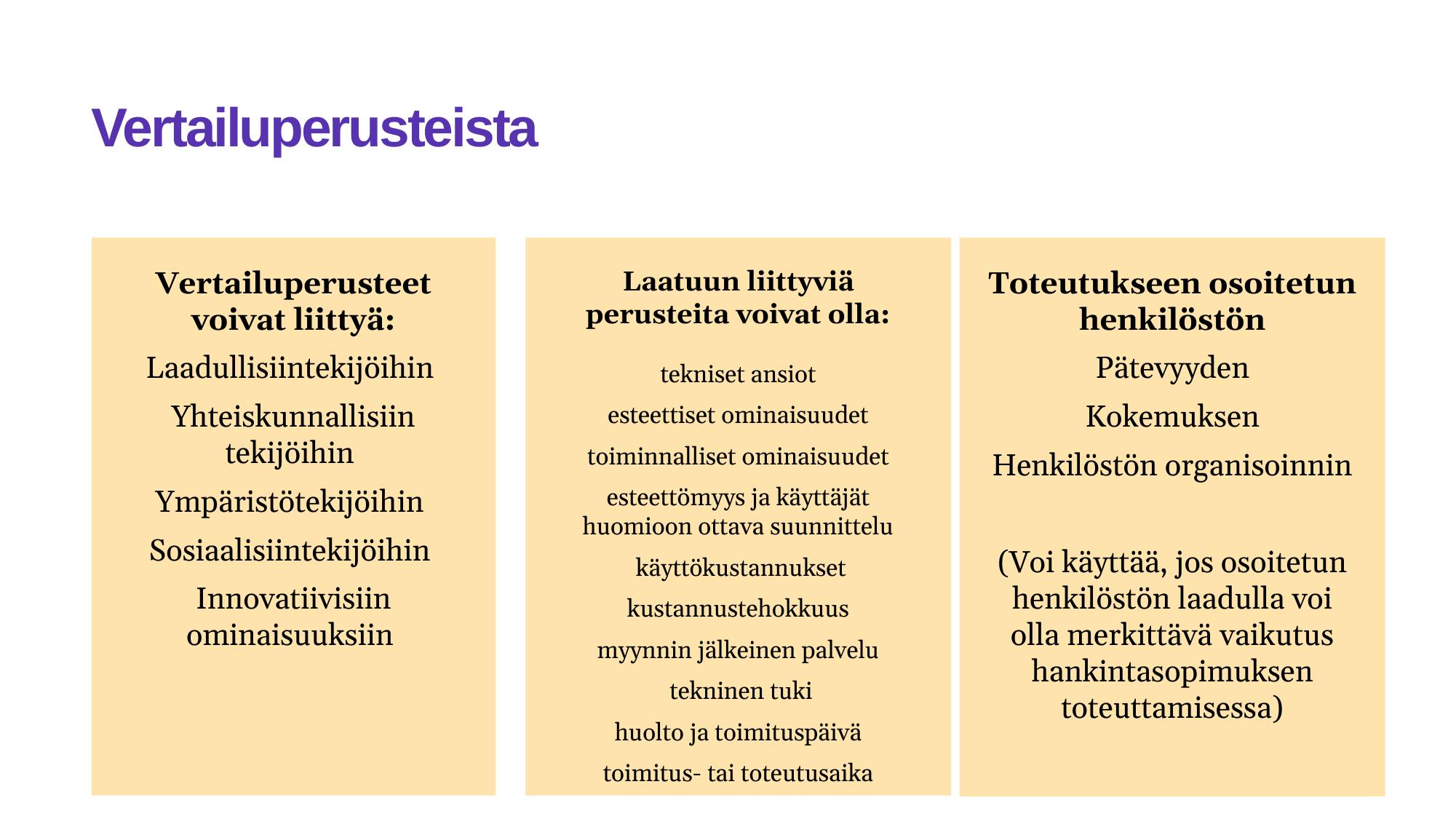

# Vertailuperusteista
Laatuun liittyviä perusteita voivat olla:
tekniset ansiot
esteettiset ominaisuudet
toiminnalliset ominaisuudet
esteettömyys ja käyttäjät huomioon ottava suunnittelu
 käyttökustannukset
 kustannustehokkuus
myynnin jälkeinen palvelu
 tekninen tuki
huolto ja toimituspäivä
 toimitus- tai toteutusaika
Vertailuperusteet voivat liittyä:
Laadullisiintekijöihin
Yhteiskunnallisiin tekijöihin
Ympäristötekijöihin
Sosiaalisiintekijöihin
Innovatiivisiin ominaisuuksiin

Toteutukseen osoitetun henkilöstön
Pätevyyden
Kokemuksen
Henkilöstön organisoinnin

(Voi käyttää, jos osoitetun henkilöstön laadulla voi olla merkittävä vaikutus hankintasopimuksen toteuttamisessa)
5